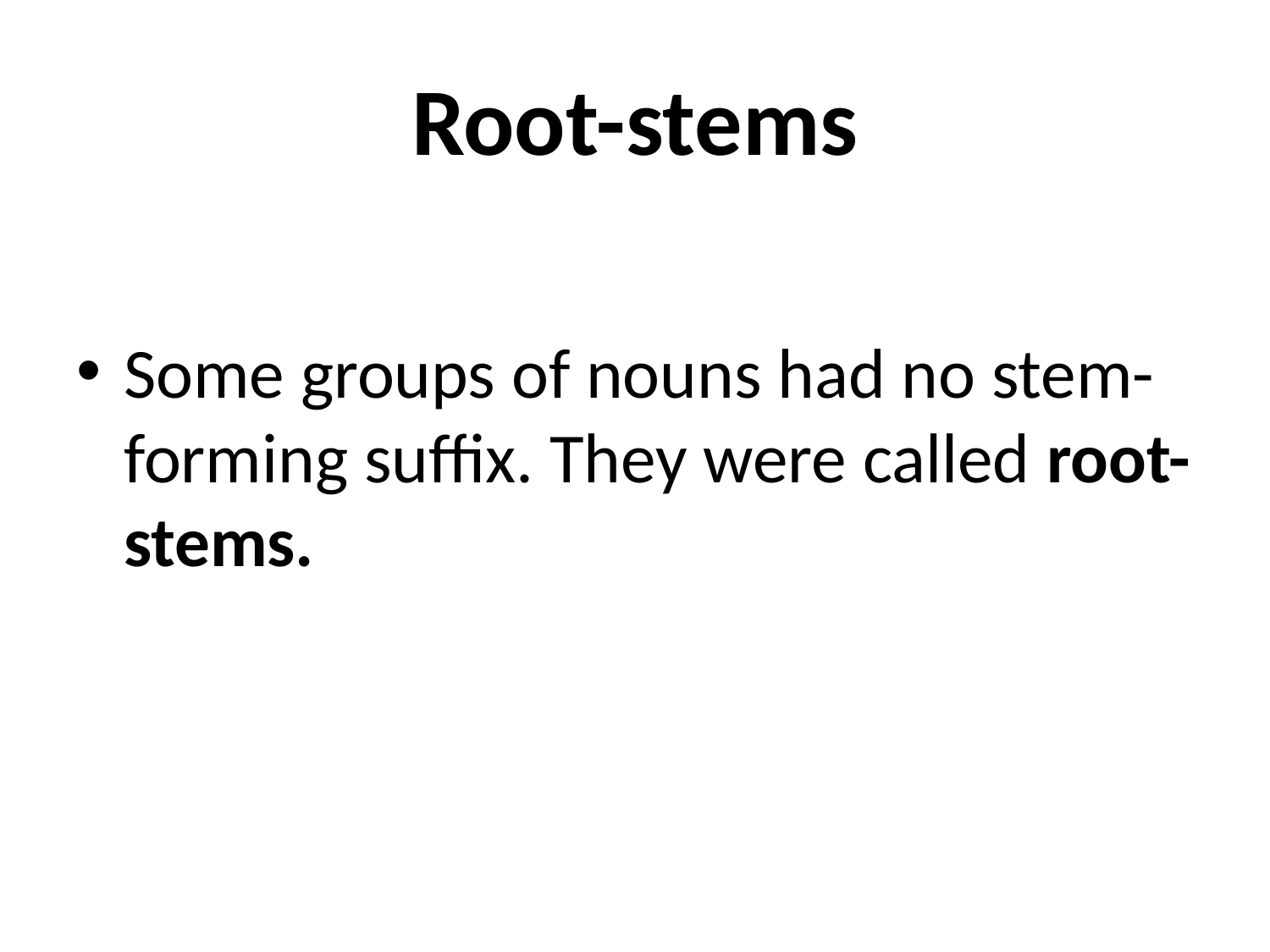

# Root-stems

Some groups of nouns had no stem-forming suffix. They were called root-stems.